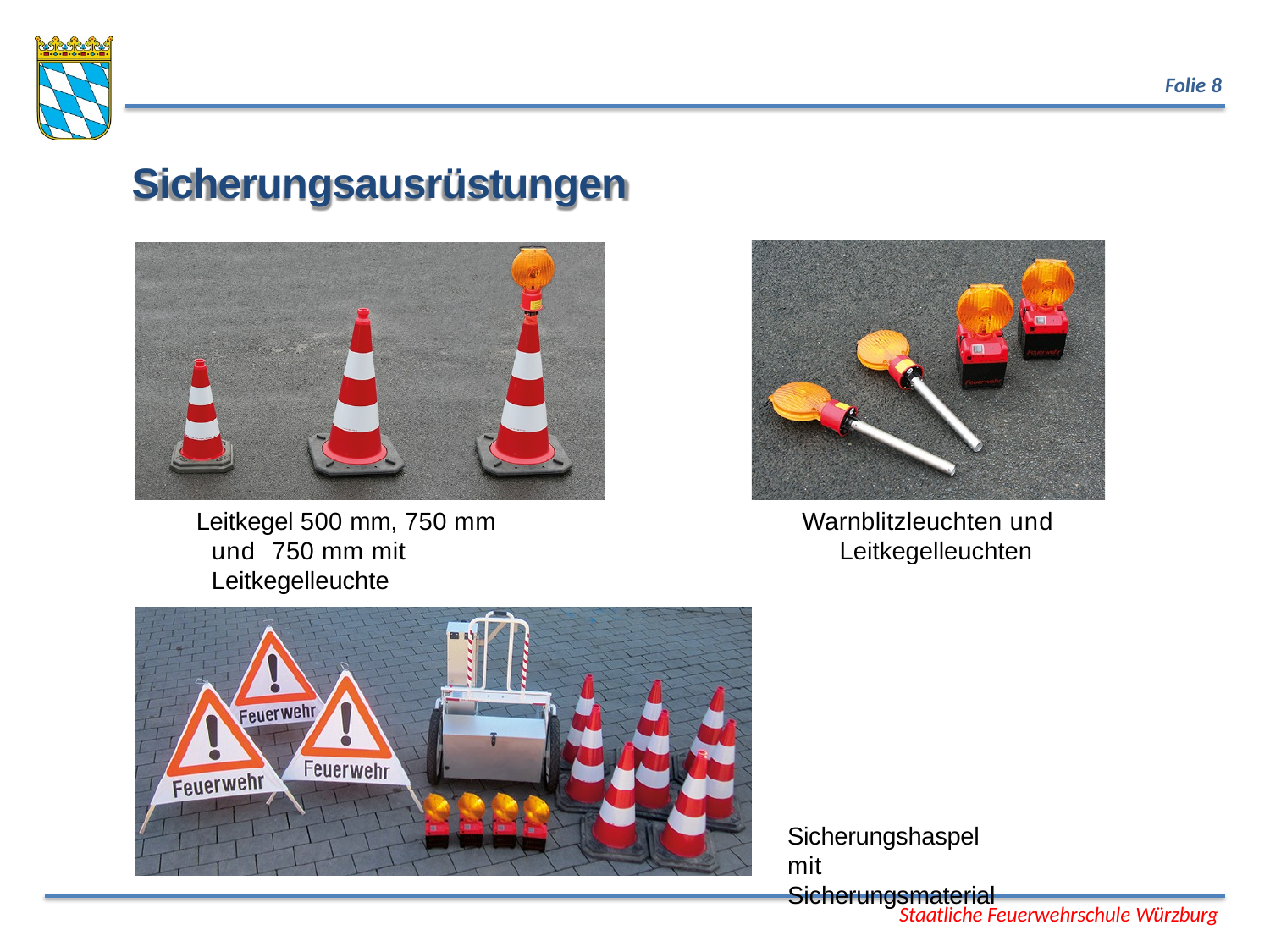

#
Folie 8

Sicherungsausrüstungen

Leitkegel 500 mm, 750 mm und  750 mm mit Leitkegelleuchte
Warnblitzleuchten und  Leitkegelleuchten

Sicherungshaspel mit  Sicherungsmaterial

Staatliche Feuerwehrschule Würzburg